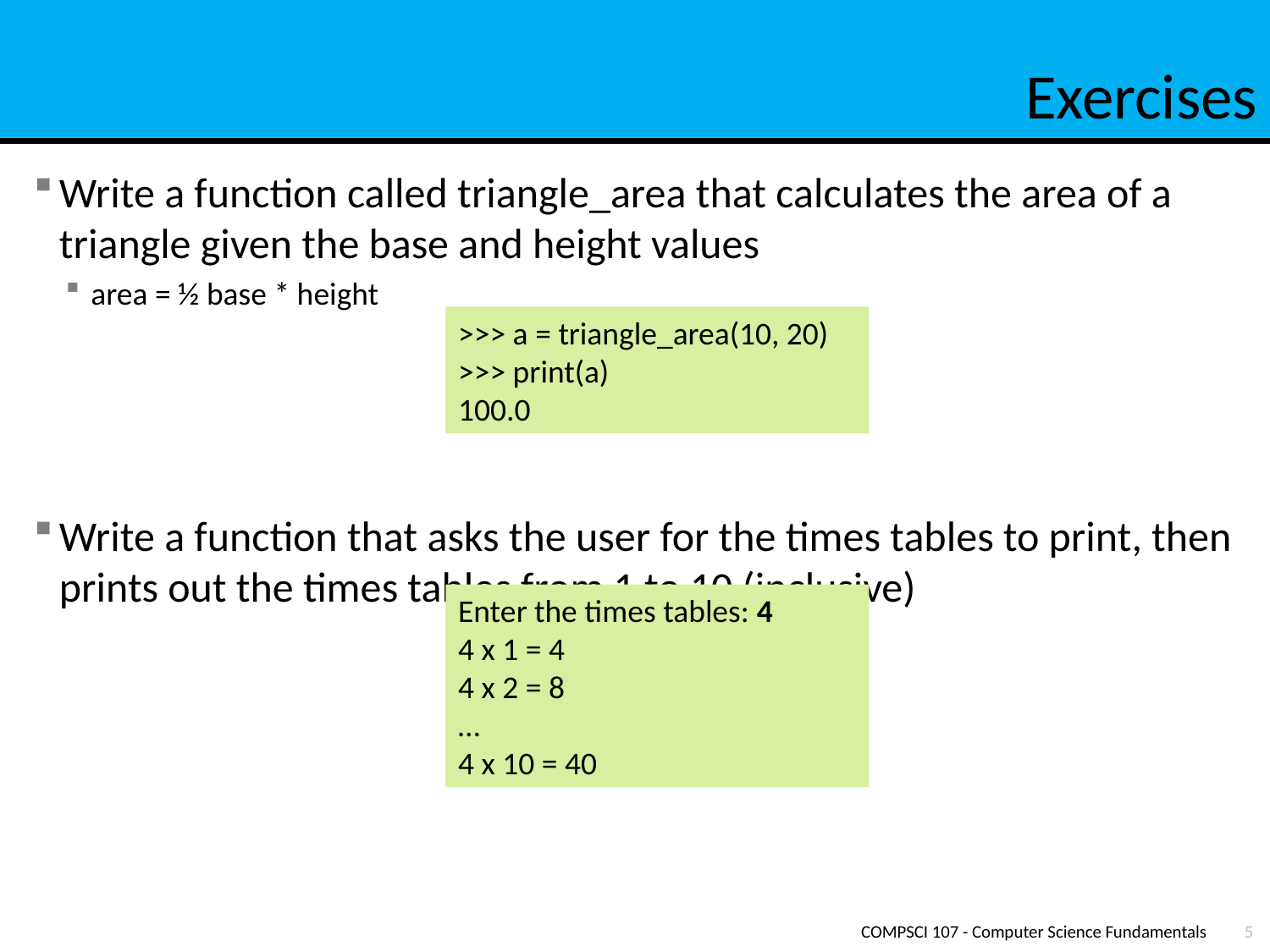

# Exercises
Write a function called triangle_area that calculates the area of a triangle given the base and height values
area = ½ base * height

Write a function that asks the user for the times tables to print, then prints out the times tables from 1 to 10 (inclusive)

>>> a = triangle_area(10, 20)
>>> print(a)
100.0
Enter the times tables: 4
4 x 1 = 4
4 x 2 = 8
…
4 x 10 = 40
COMPSCI 107 - Computer Science Fundamentals
5